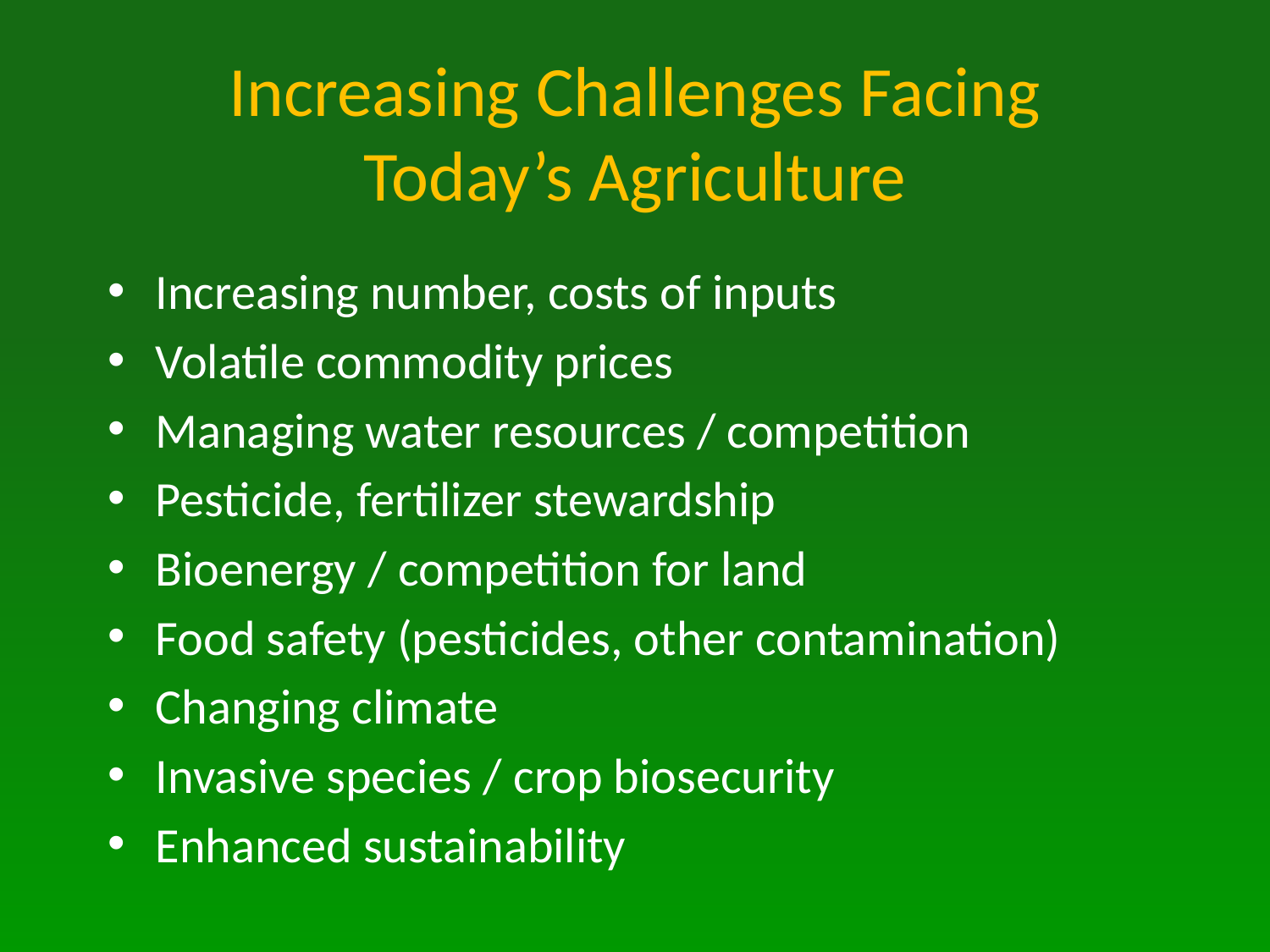

# Increasing Challenges Facing Today’s Agriculture
Increasing number, costs of inputs
Volatile commodity prices
Managing water resources / competition
Pesticide, fertilizer stewardship
Bioenergy / competition for land
Food safety (pesticides, other contamination)
Changing climate
Invasive species / crop biosecurity
Enhanced sustainability